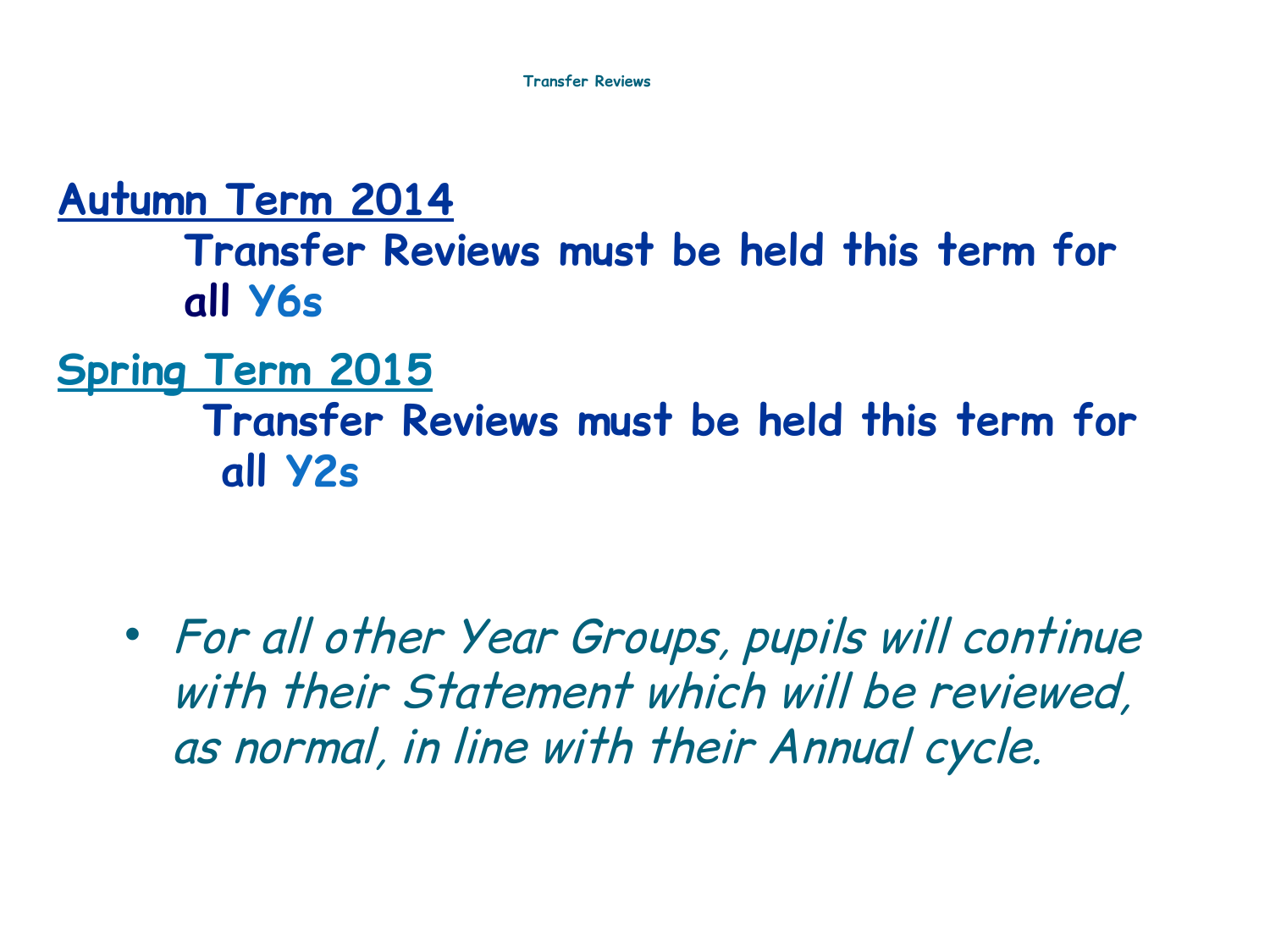

# Transfer Reviews
Autumn Term 2014
	Transfer Reviews must be held this term for 	all Y6s

Spring Term 2015
	 Transfer Reviews must be held this term 	for 	  all Y2s

For all other Year Groups, pupils will continue with their Statement which will be reviewed, as normal, in line with their Annual cycle.